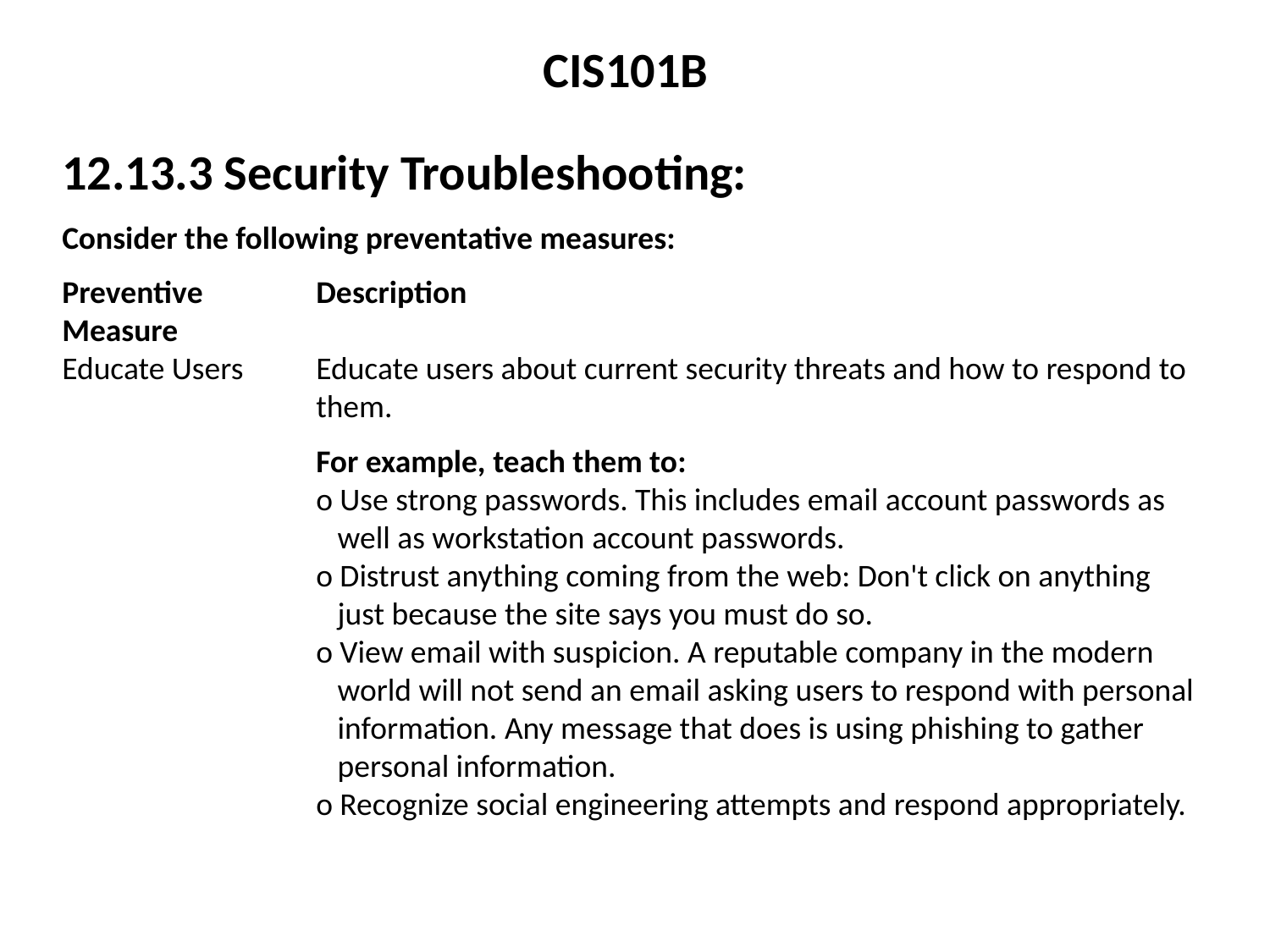

CIS101B
12.13.3 Security Troubleshooting:

Consider the following preventative measures:

Preventive	Description
Measure
Educate Users	Educate users about current security threats and how to respond to 		them.

		For example, teach them to:
		o Use strong passwords. This includes email account passwords as 		   well as workstation account passwords.
		o Distrust anything coming from the web: Don't click on anything 		   just because the site says you must do so.
		o View email with suspicion. A reputable company in the modern 		   world will not send an email asking users to respond with personal 		   information. Any message that does is using phishing to gather 		   personal information.
		o Recognize social engineering attempts and respond appropriately.